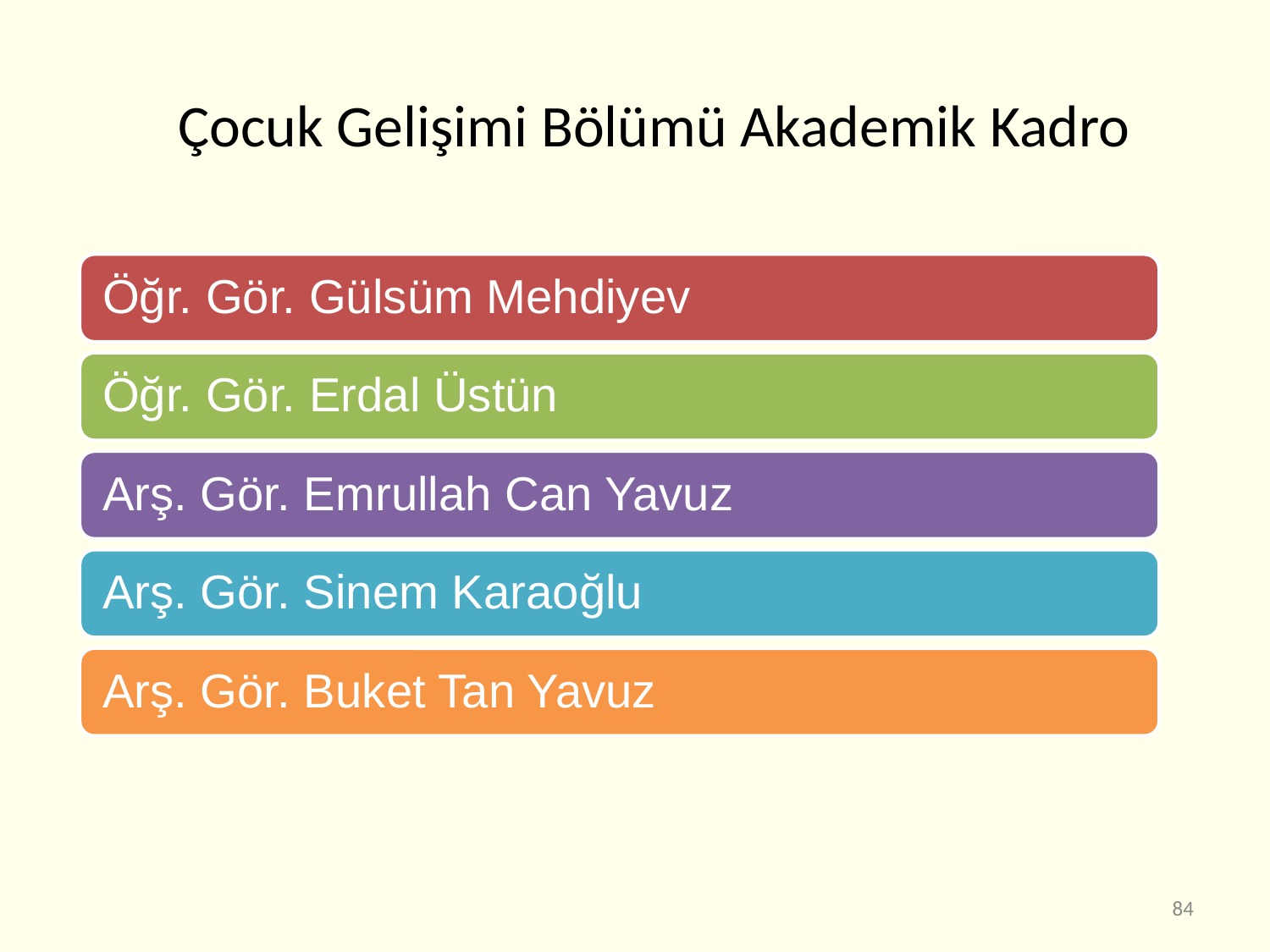

# Çocuk Gelişimi Bölümü Akademik Kadro
Öğr. Gör. Gülsüm Mehdiyev
Öğr. Gör. Erdal Üstün
Arş. Gör. Emrullah Can Yavuz
Arş. Gör. Sinem Karaoğlu
Arş. Gör. Buket Tan Yavuz
84